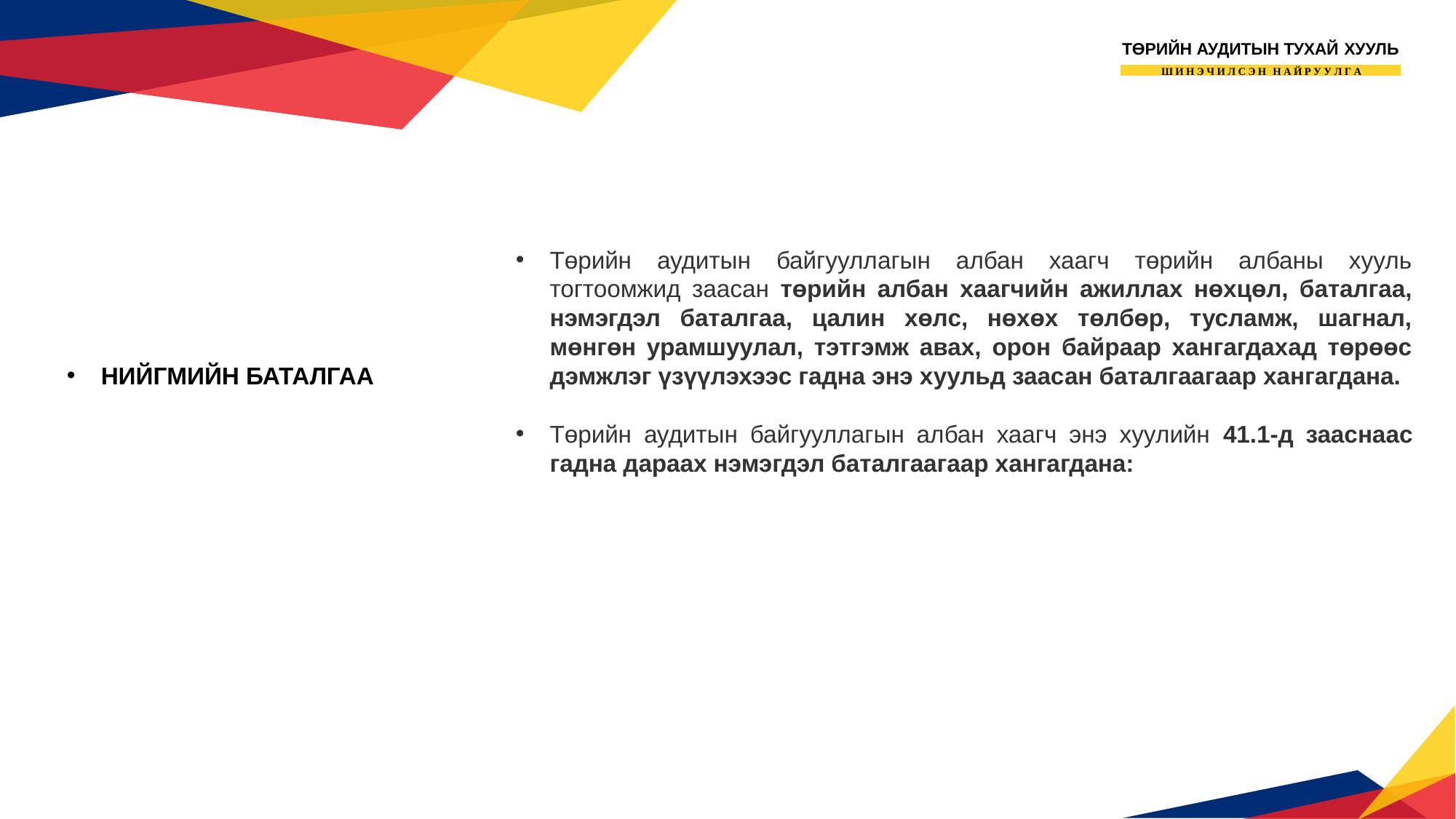

ТӨРИЙН АУДИТЫН ТУХАЙ ХУУЛЬ
Ш И Н Э Ч И Л С Э Н  Н А Й Р У У Л Г А
Төрийн аудитын байгууллагын албан хаагч төрийн албаны хууль тогтоомжид заасан төрийн албан хаагчийн ажиллах нөхцөл, баталгаа, нэмэгдэл баталгаа, цалин хөлс, нөхөх төлбөр, тусламж, шагнал, мөнгөн урамшуулал, тэтгэмж авах, орон байраар хангагдахад төрөөс дэмжлэг үзүүлэхээс гадна энэ хуульд заасан баталгаагаар хангагдана.

Төрийн аудитын байгууллагын албан хаагч энэ хуулийн 41.1-д зааснаас гадна дараах нэмэгдэл баталгаагаар хангагдана:
НИЙГМИЙН БАТАЛГАА